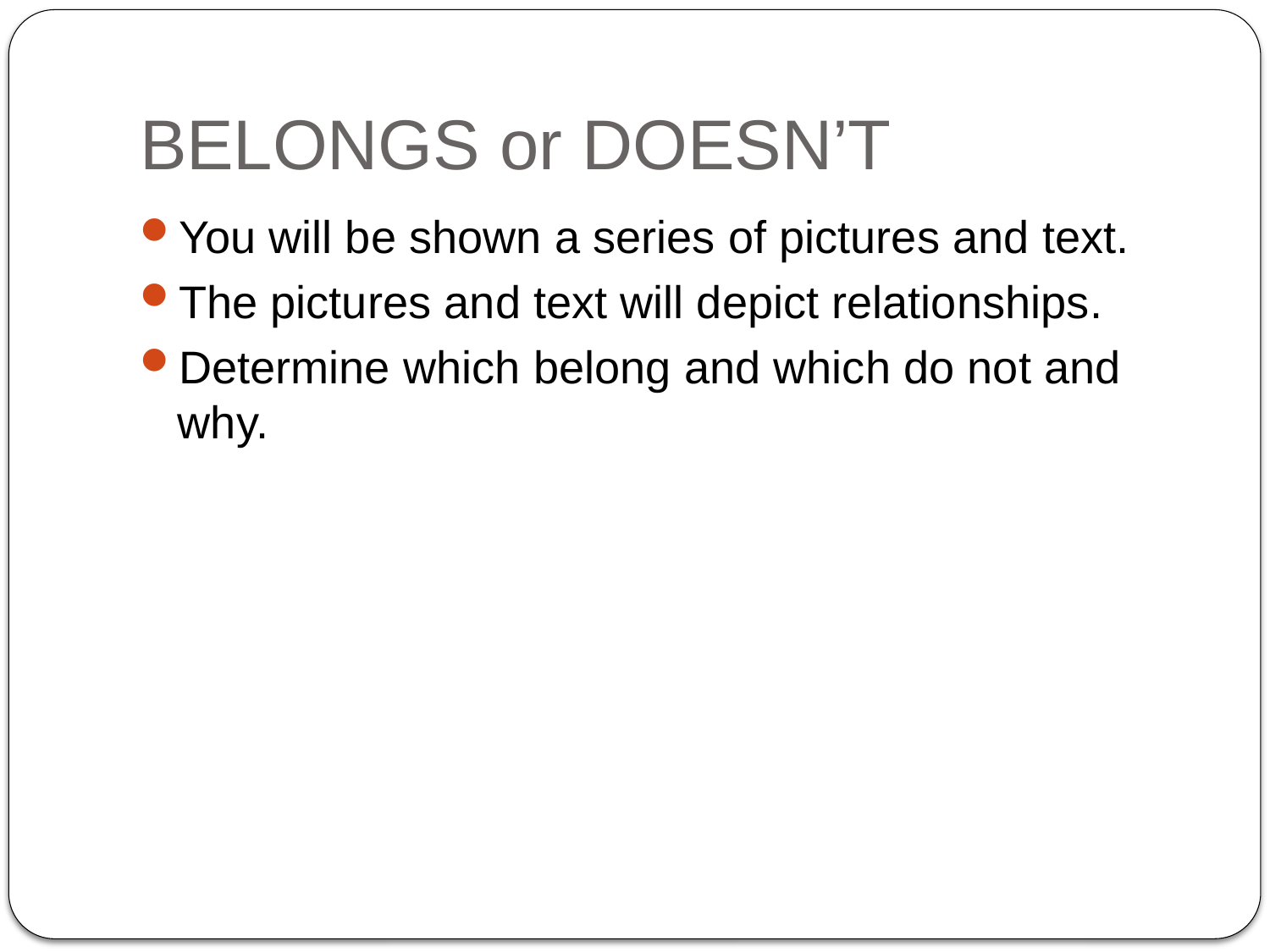

# BELONGS or DOESN’T
You will be shown a series of pictures and text.
The pictures and text will depict relationships.
Determine which belong and which do not and why.